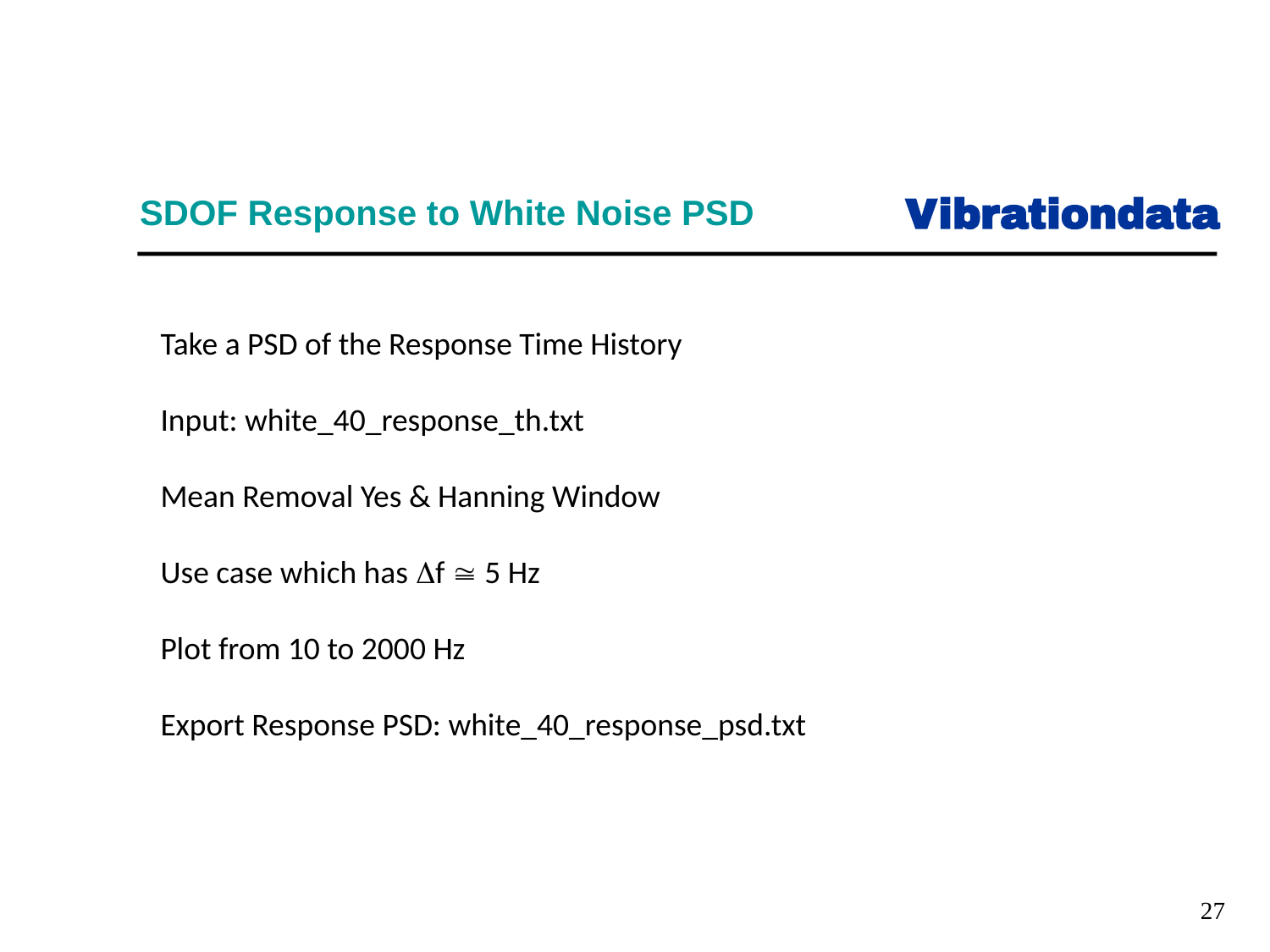

# SDOF Response to White Noise PSD

Take a PSD of the Response Time History

Input: white_40_response_th.txt

Mean Removal Yes & Hanning Window

Use case which has Δf ≅ 5 Hz

Plot from 10 to 2000 Hz

Export Response PSD: white_40_response_psd.txt

27